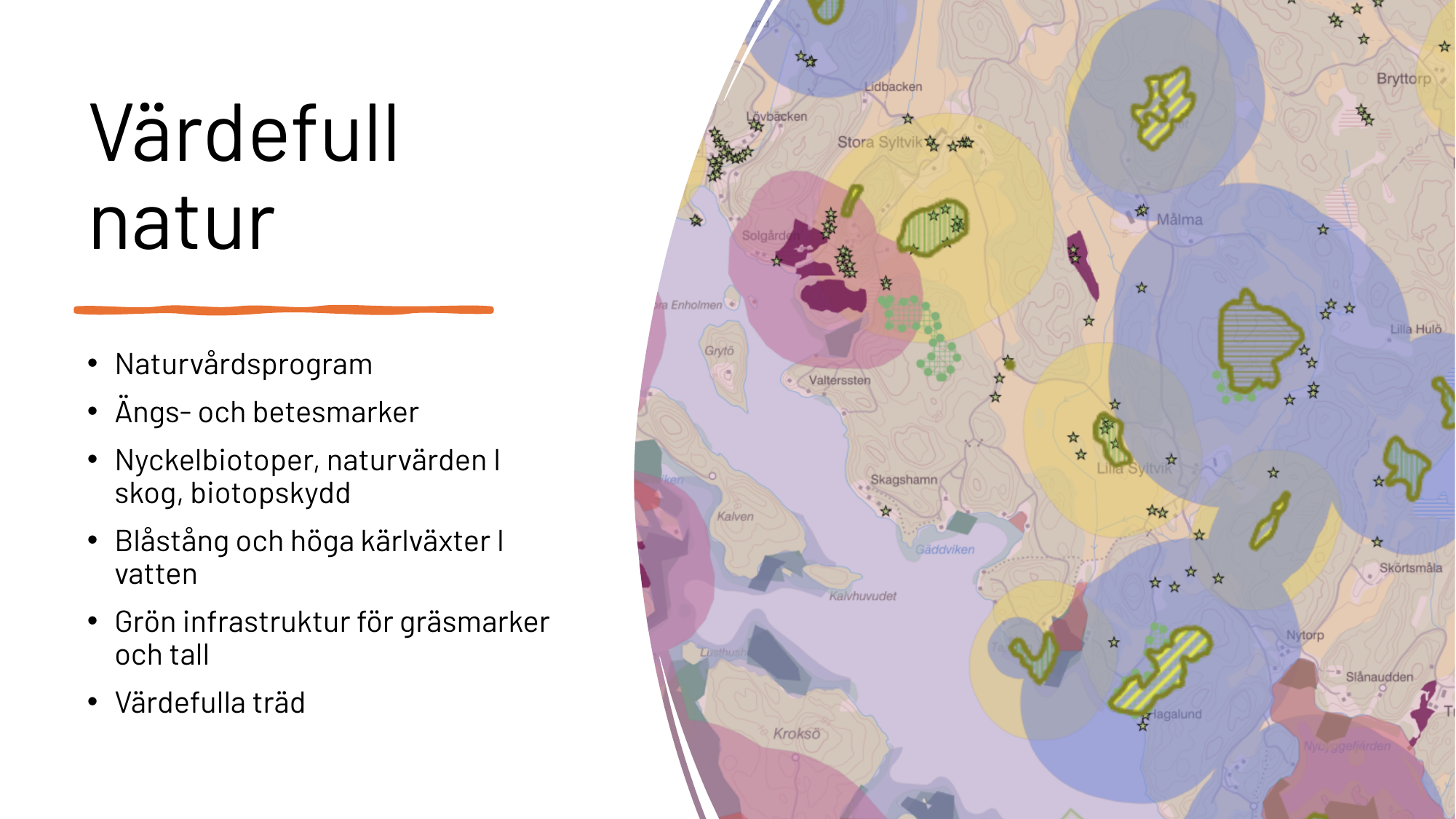

# Värdefull natur

Naturvårdsprogram
Ängs- och betesmarker
Nyckelbiotoper, naturvärden I skog, biotopskydd
Blåstång och höga kärlväxter I vatten
Grön infrastruktur för gräsmarker och tall
Värdefulla träd